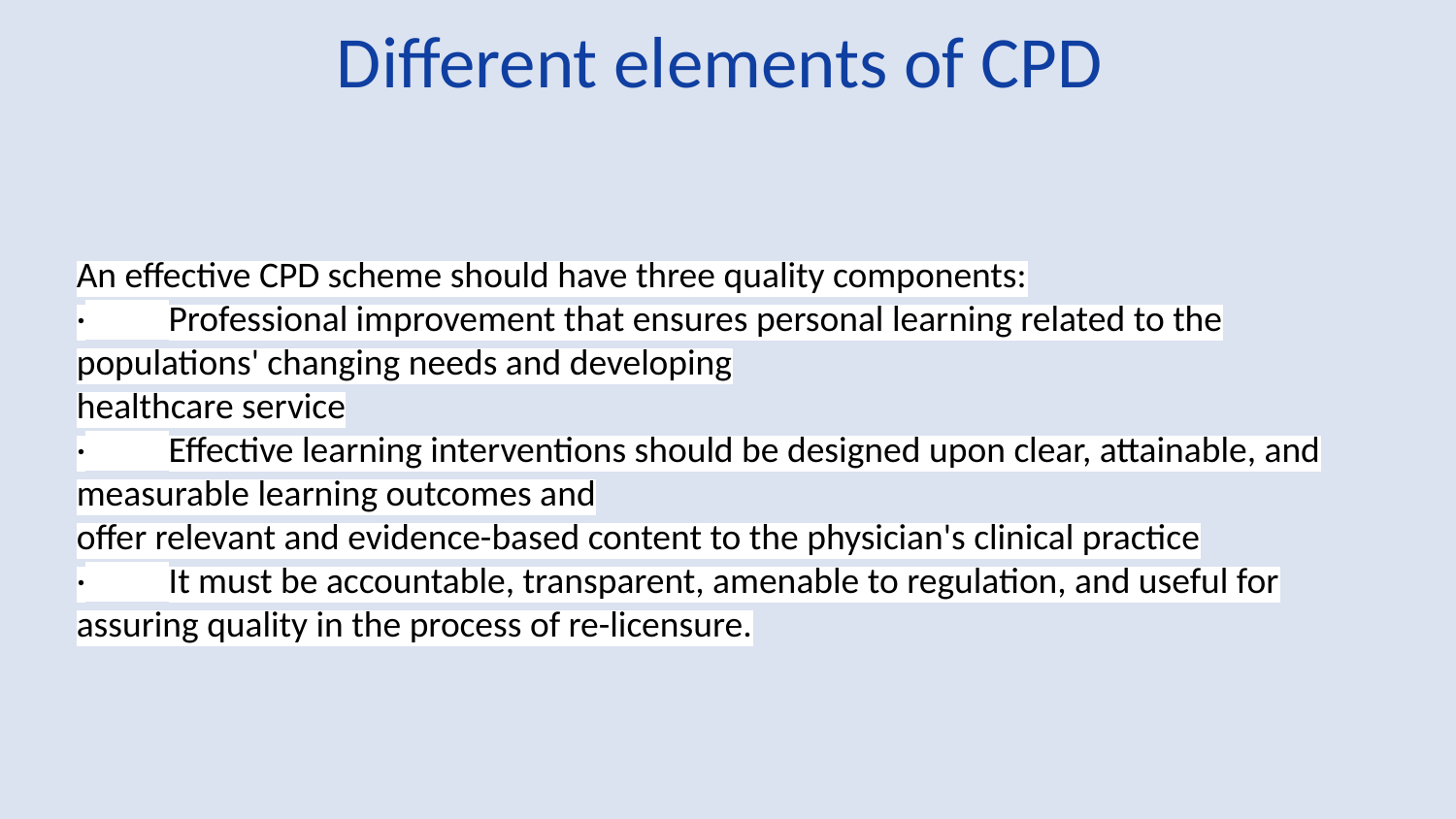

# Different elements of CPD
An effective CPD scheme should have three quality components:
·         Professional improvement that ensures personal learning related to the populations' changing needs and developing
healthcare service
·         Effective learning interventions should be designed upon clear, attainable, and measurable learning outcomes and
offer relevant and evidence-based content to the physician's clinical practice
·         It must be accountable, transparent, amenable to regulation, and useful for assuring quality in the process of re-licensure.